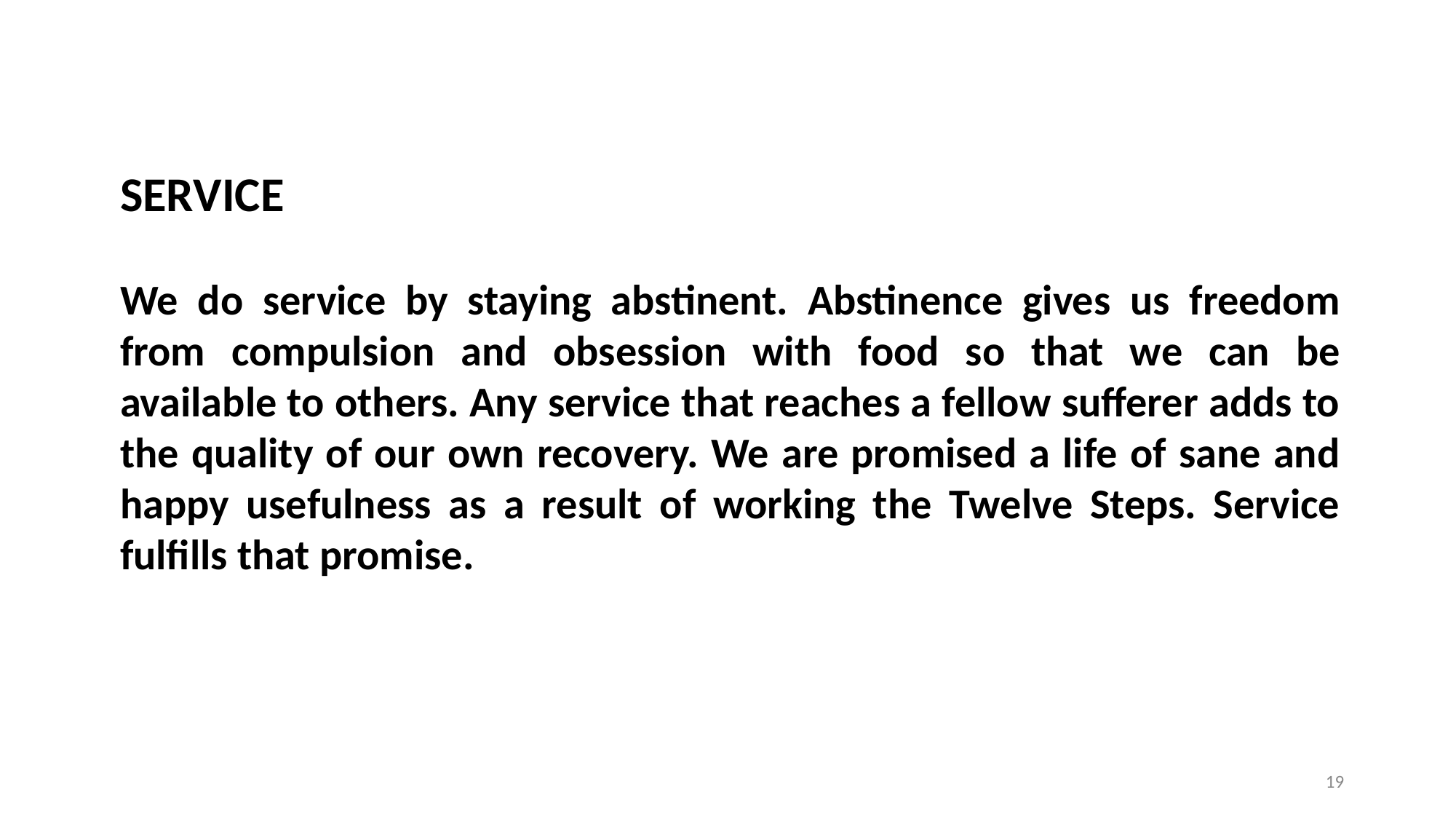

SERVICE

We do service by staying abstinent. Abstinence gives us freedom from compulsion and obsession with food so that we can be available to others. Any service that reaches a fellow sufferer adds to the quality of our own recovery. We are promised a life of sane and happy usefulness as a result of working the Twelve Steps. Service fulfills that promise.
19